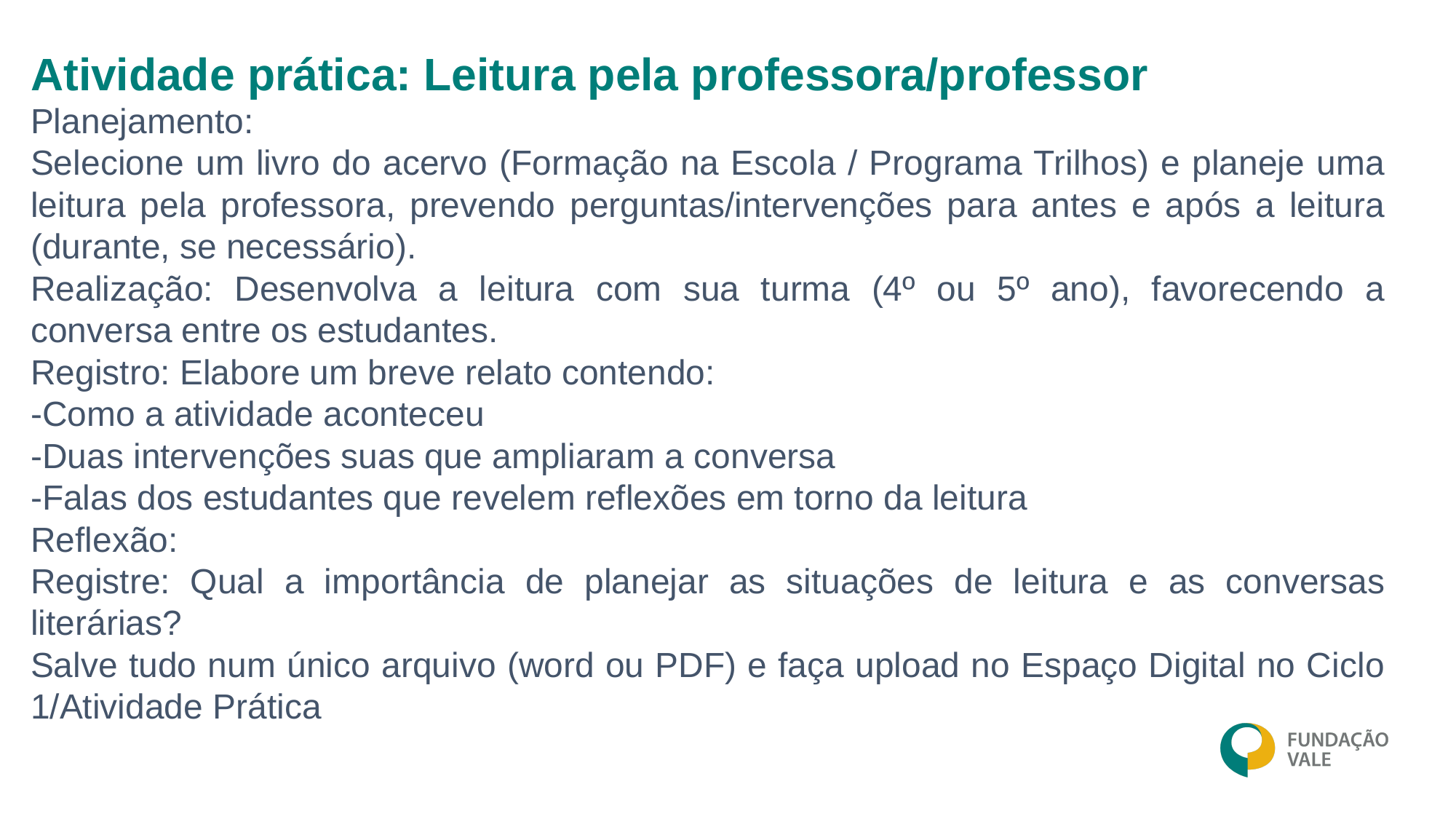

Planejamento:
Selecione um livro do acervo (Formação na Escola / Programa Trilhos) e planeje uma leitura pela professora, prevendo perguntas/intervenções para antes e após a leitura (durante, se necessário).
Realização: Desenvolva a leitura com sua turma (4º ou 5º ano), favorecendo a conversa entre os estudantes.
Registro: Elabore um breve relato contendo:
-Como a atividade aconteceu
-Duas intervenções suas que ampliaram a conversa
-Falas dos estudantes que revelem reflexões em torno da leitura
Reflexão:
Registre: Qual a importância de planejar as situações de leitura e as conversas literárias?
Salve tudo num único arquivo (word ou PDF) e faça upload no Espaço Digital no Ciclo 1/Atividade Prática

# Atividade prática: Leitura pela professora/professor